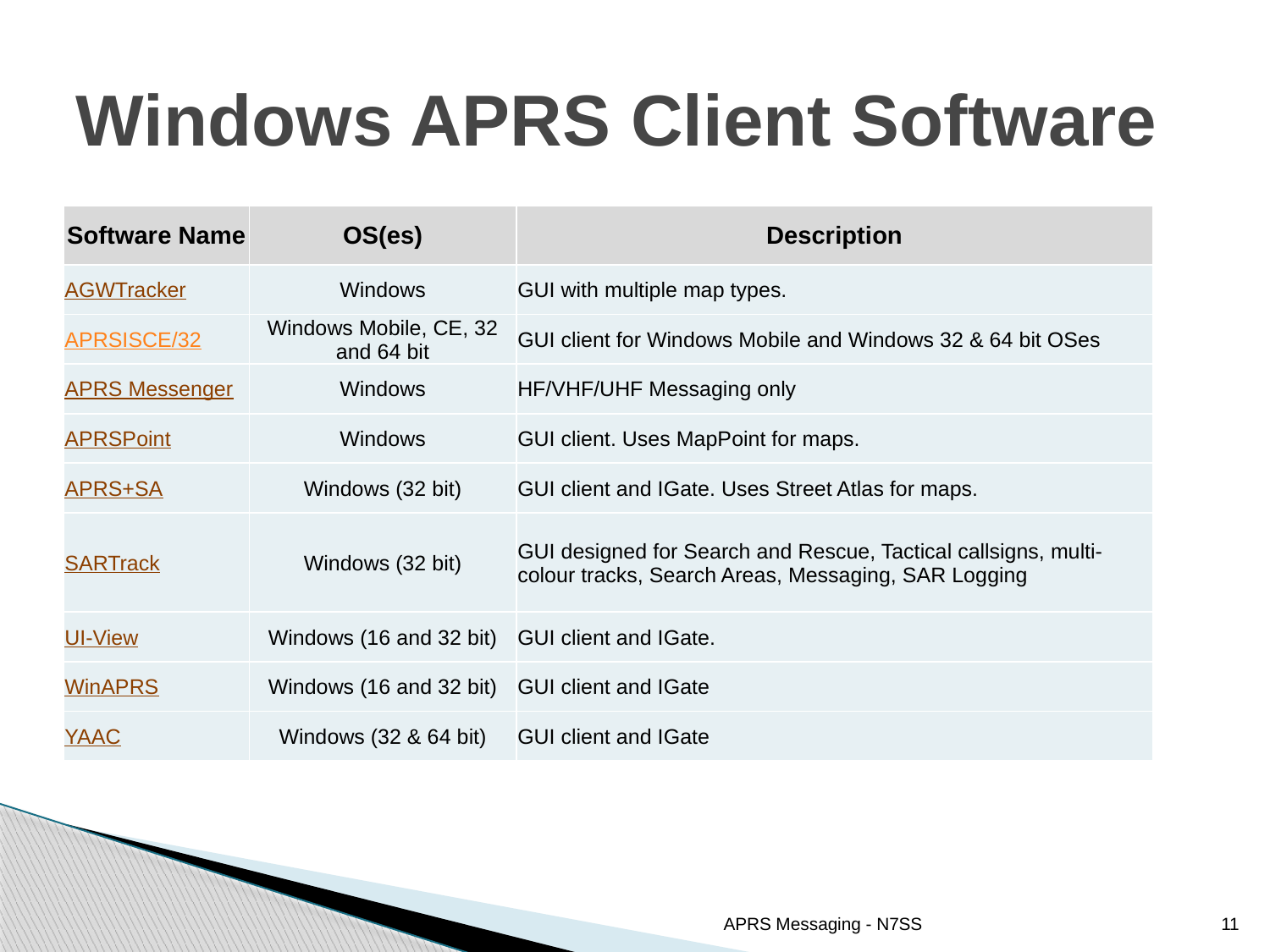

# Windows APRS Client Software
| Software Name | OS(es) | Description |
| --- | --- | --- |
| AGWTracker | Windows | GUI with multiple map types. |
| APRSISCE/32 | Windows Mobile, CE, 32 and 64 bit | GUI client for Windows Mobile and Windows 32 & 64 bit OSes |
| APRS Messenger | Windows | HF/VHF/UHF Messaging only |
| APRSPoint | Windows | GUI client. Uses MapPoint for maps. |
| APRS+SA | Windows (32 bit) | GUI client and IGate. Uses Street Atlas for maps. |
| SARTrack | Windows (32 bit) | GUI designed for Search and Rescue, Tactical callsigns, multi-colour tracks, Search Areas, Messaging, SAR Logging |
| UI-View | Windows (16 and 32 bit) | GUI client and IGate. |
| WinAPRS | Windows (16 and 32 bit) | GUI client and IGate |
| YAAC | Windows (32 & 64 bit) | GUI client and IGate |
APRS Messaging - N7SS
11